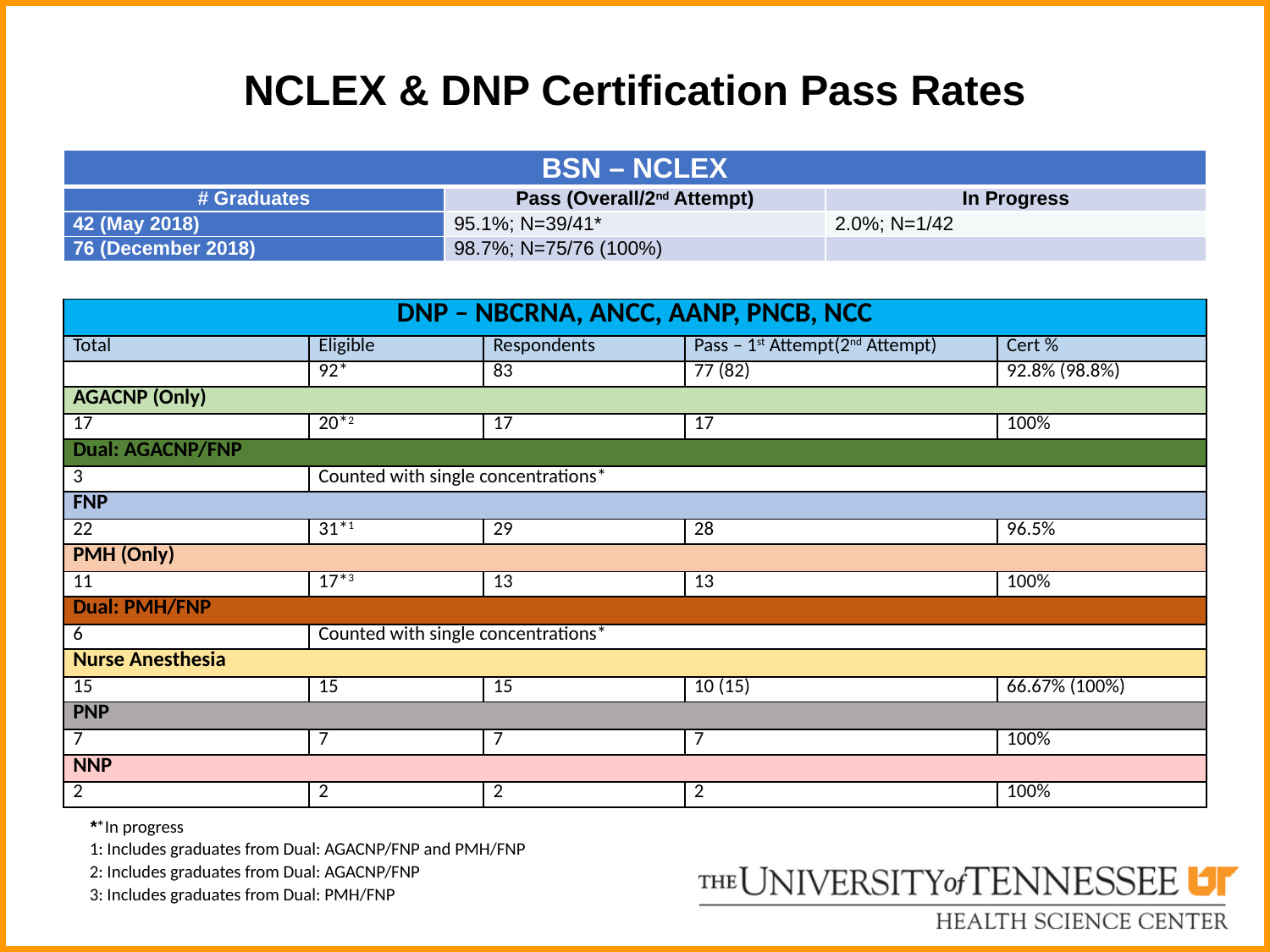

# NCLEX & DNP Certification Pass Rates
| BSN – NCLEX |  |  |
| --- | --- | --- |
| # Graduates | Pass (Overall/2nd Attempt) | In Progress |
| 42 (May 2018) | 95.1%; N=39/41\* | 2.0%; N=1/42 |
| 76 (December 2018) | 98.7%; N=75/76 (100%) |  |
| DNP – NBCRNA, ANCC, AANP, PNCB, NCC |  |  |  |  |
| --- | --- | --- | --- | --- |
| Total | Eligible | Respondents | Pass – 1st Attempt(2nd Attempt) | Cert % |
|  | 92\* | 83 | 77 (82) | 92.8% (98.8%) |
| AGACNP (Only) |  |  |  |  |
| 17 | 20\*2 | 17 | 17 | 100% |
| Dual: AGACNP/FNP |  |  |  |  |
| 3 | Counted with single concentrations\* |  |  |  |
| FNP |  |  |  |  |
| 22 | 31\*1 | 29 | 28 | 96.5% |
| PMH (Only) |  |  |  |  |
| 11 | 17\*3 | 13 | 13 | 100% |
| Dual: PMH/FNP |  |  |  |  |
| 6 | Counted with single concentrations\* |  |  |  |
| Nurse Anesthesia |  |  |  |  |
| 15 | 15 | 15 | 10 (15) | 66.67% (100%) |
| PNP |  |  |  |  |
| 7 | 7 | 7 | 7 | 100% |
| NNP |  |  |  |  |
| 2 | 2 | 2 | 2 | 100% |
**In progress
1: Includes graduates from Dual: AGACNP/FNP and PMH/FNP
2: Includes graduates from Dual: AGACNP/FNP
3: Includes graduates from Dual: PMH/FNP